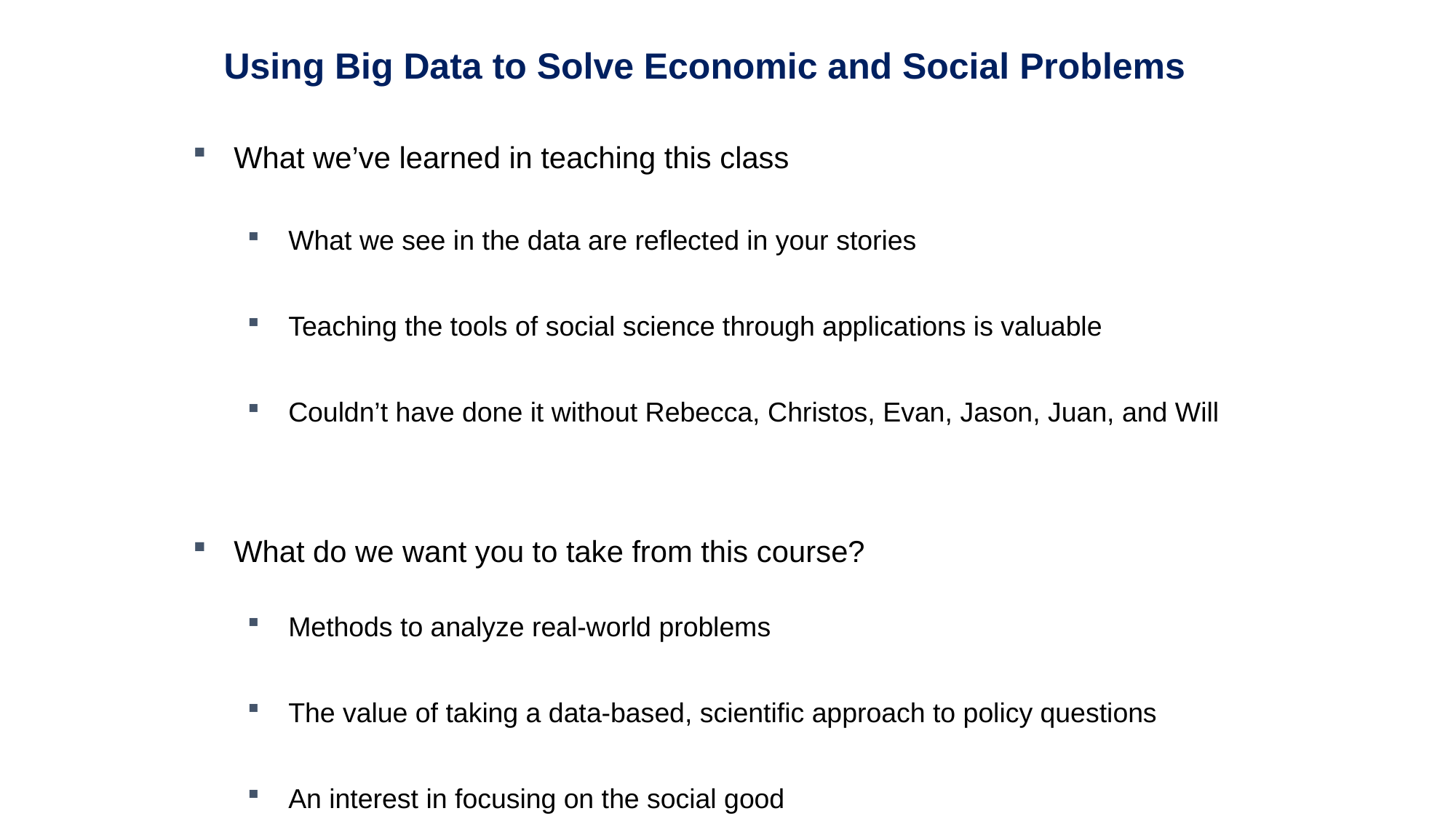

Using Big Data to Solve Economic and Social Problems
What we’ve learned in teaching this class

What we see in the data are reflected in your stories

Teaching the tools of social science through applications is valuable

Couldn’t have done it without Rebecca, Christos, Evan, Jason, Juan, and Will

What do we want you to take from this course?

Methods to analyze real-world problems

The value of taking a data-based, scientific approach to policy questions

An interest in focusing on the social good